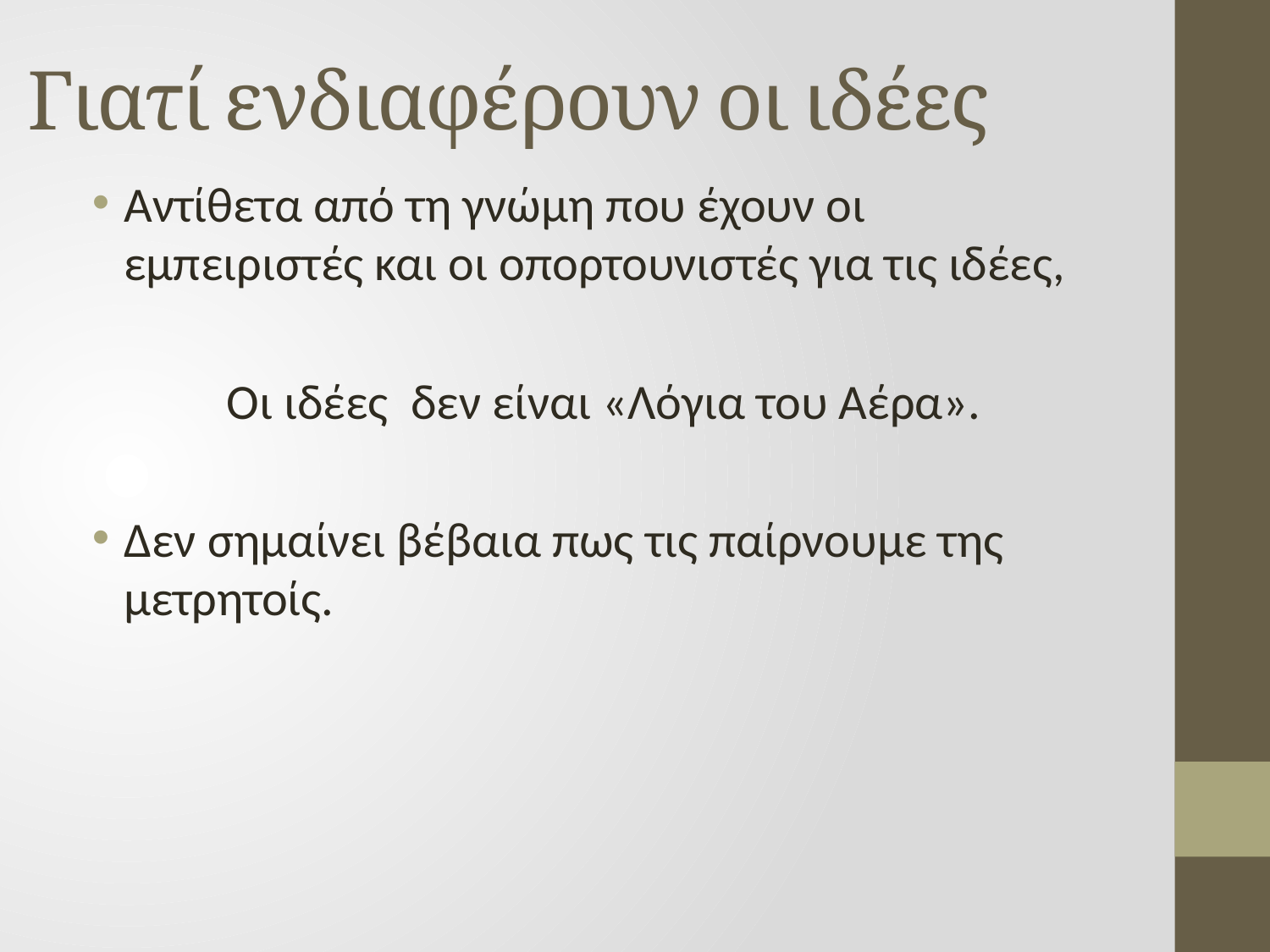

# Γιατί ενδιαφέρουν οι ιδέες
Αντίθετα από τη γνώμη που έχουν οι εμπειριστές και οι οπορτουνιστές για τις ιδέες,

            Οι ιδέες  δεν είναι «Λόγια του Αέρα».

Δεν σημαίνει βέβαια πως τις παίρνουμε της μετρητοίς.